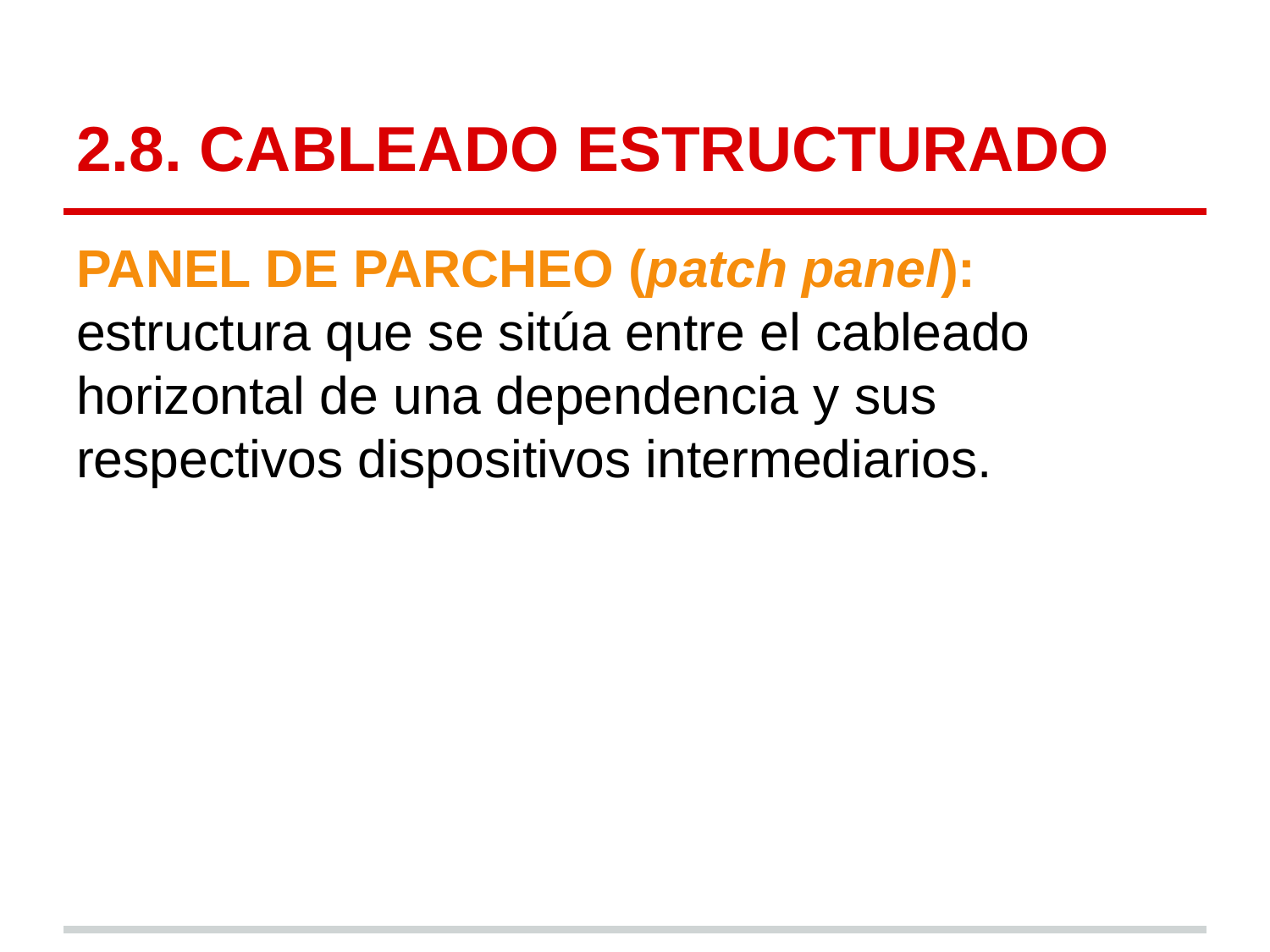

# 2.8. CABLEADO ESTRUCTURADO
PANEL DE PARCHEO (patch panel): estructura que se sitúa entre el cableado horizontal de una dependencia y sus respectivos dispositivos intermediarios.